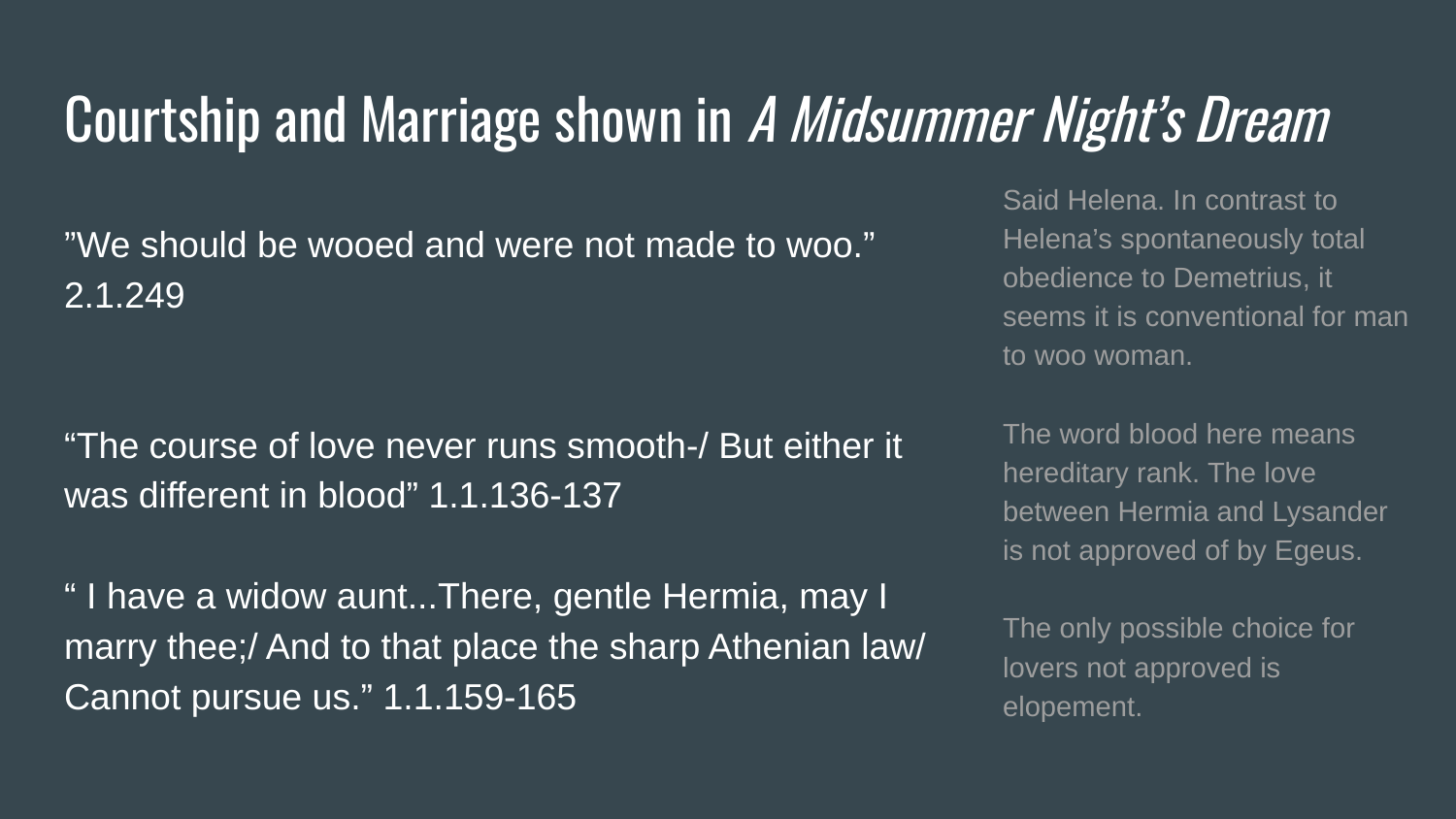

# Courtship and Marriage shown in A Midsummer Night’s Dream

Said Helena. In contrast to Helena’s spontaneously total obedience to Demetrius, it seems it is conventional for man to woo woman.

The word blood here means hereditary rank. The love between Hermia and Lysander is not approved of by Egeus.

The only possible choice for lovers not approved is elopement.
”We should be wooed and were not made to woo.” 2.1.249

“The course of love never runs smooth-/ But either it was different in blood” 1.1.136-137

“ I have a widow aunt...There, gentle Hermia, may I marry thee;/ And to that place the sharp Athenian law/ Cannot pursue us.” 1.1.159-165